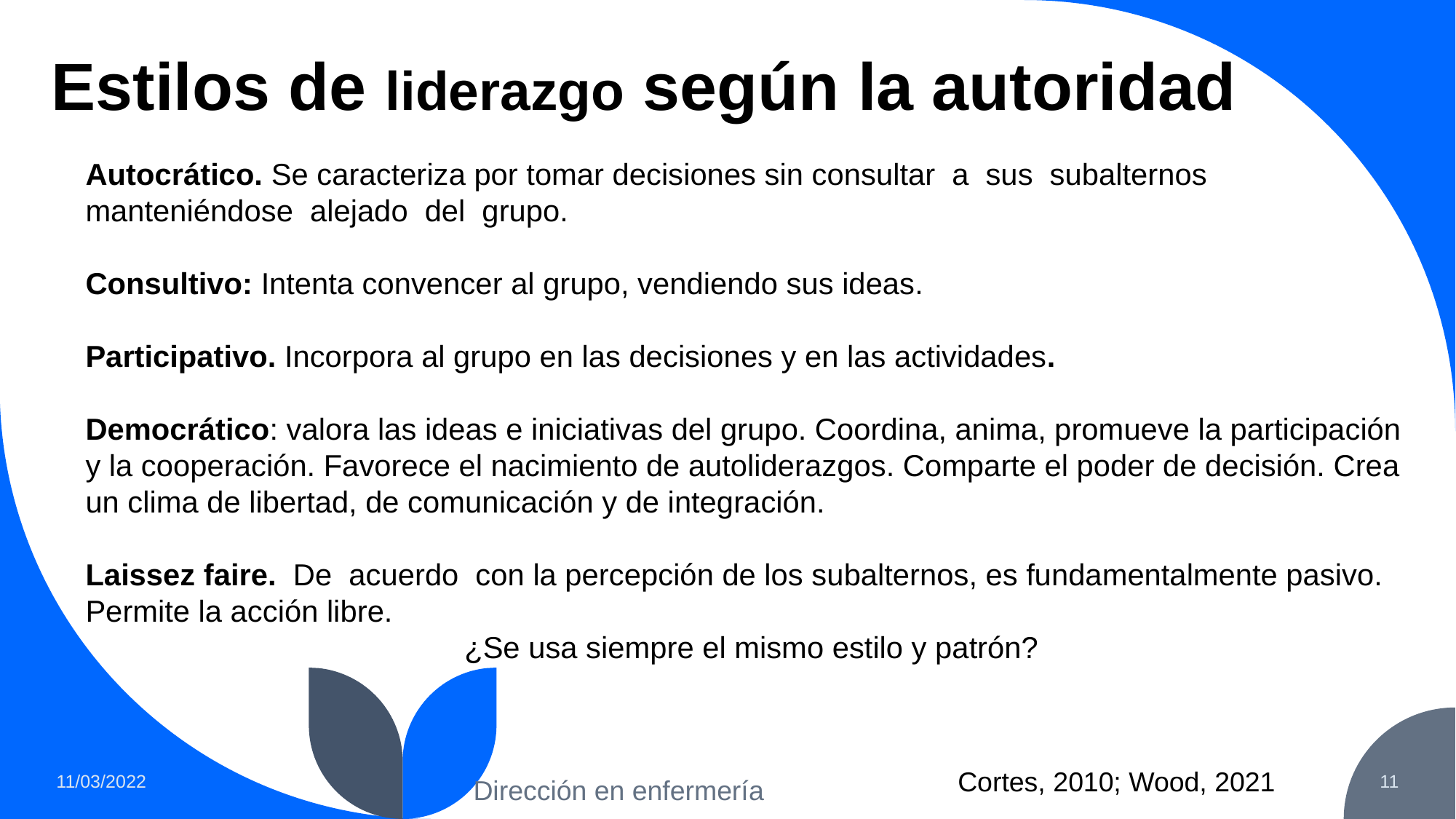

# Estilos de liderazgo según la autoridad
Autocrático. Se caracteriza por tomar decisiones sin consultar  a  sus  subalternos  manteniéndose  alejado  del  grupo.

Consultivo: Intenta convencer al grupo, vendiendo sus ideas.

Participativo. Incorpora al grupo en las decisiones y en las actividades.

Democrático: valora las ideas e iniciativas del grupo. Coordina, anima, promueve la participación y la cooperación. Favorece el nacimiento de autoliderazgos. Comparte el poder de decisión. Crea un clima de libertad, de comunicación y de integración.

Laissez faire.  De  acuerdo  con la percepción de los subalternos, es fundamentalmente pasivo. Permite la acción libre.
¿Se usa siempre el mismo estilo y patrón?

11/03/2022
Cortes, 2010; Wood, 2021
11
Dirección en enfermería